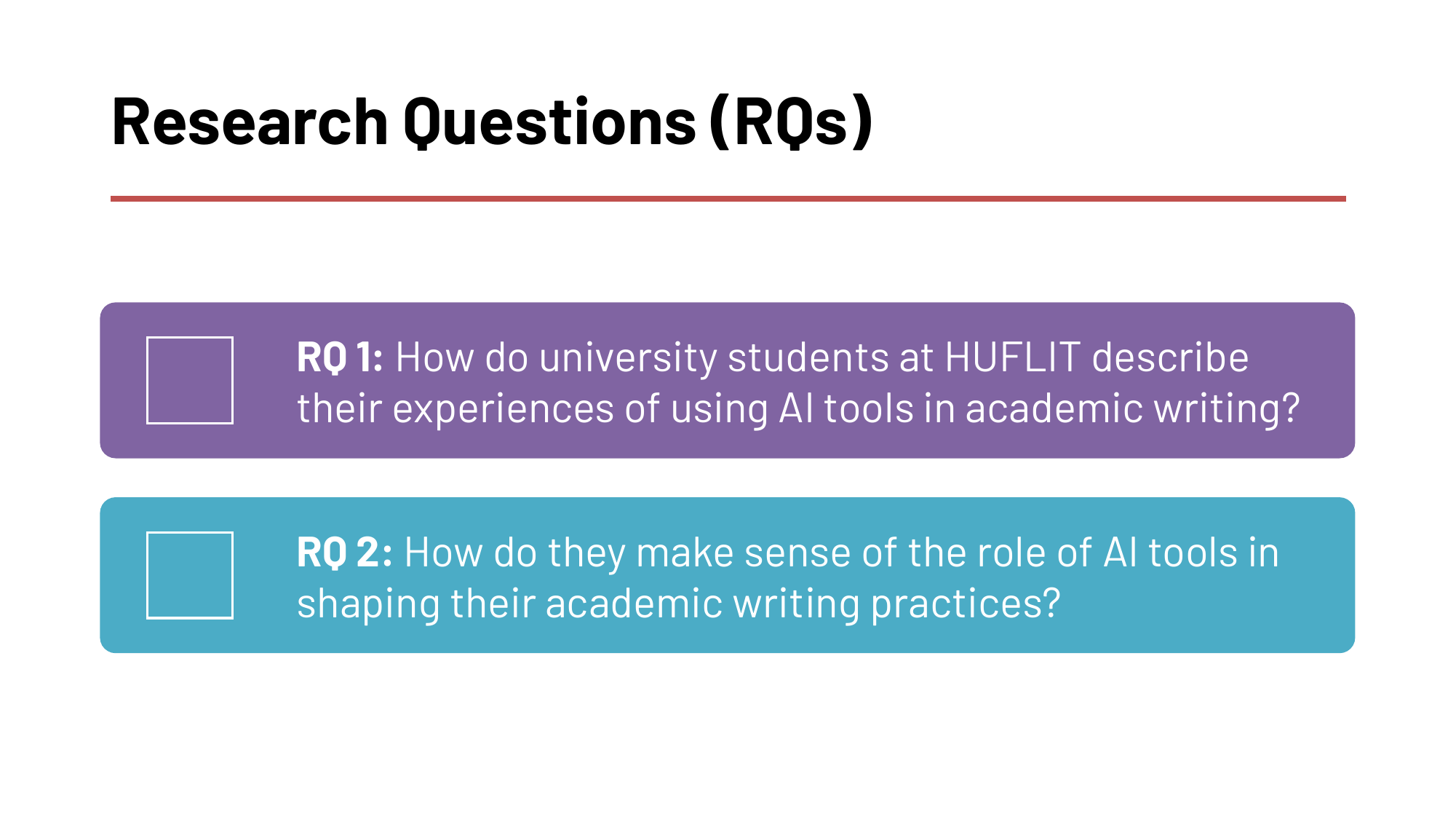

# Research Questions (RQs)

RQ 1: How do university students at HUFLIT describe their experiences of using AI tools in academic writing?
RQ 2: How do they make sense of the role of AI tools in shaping their academic writing practices?